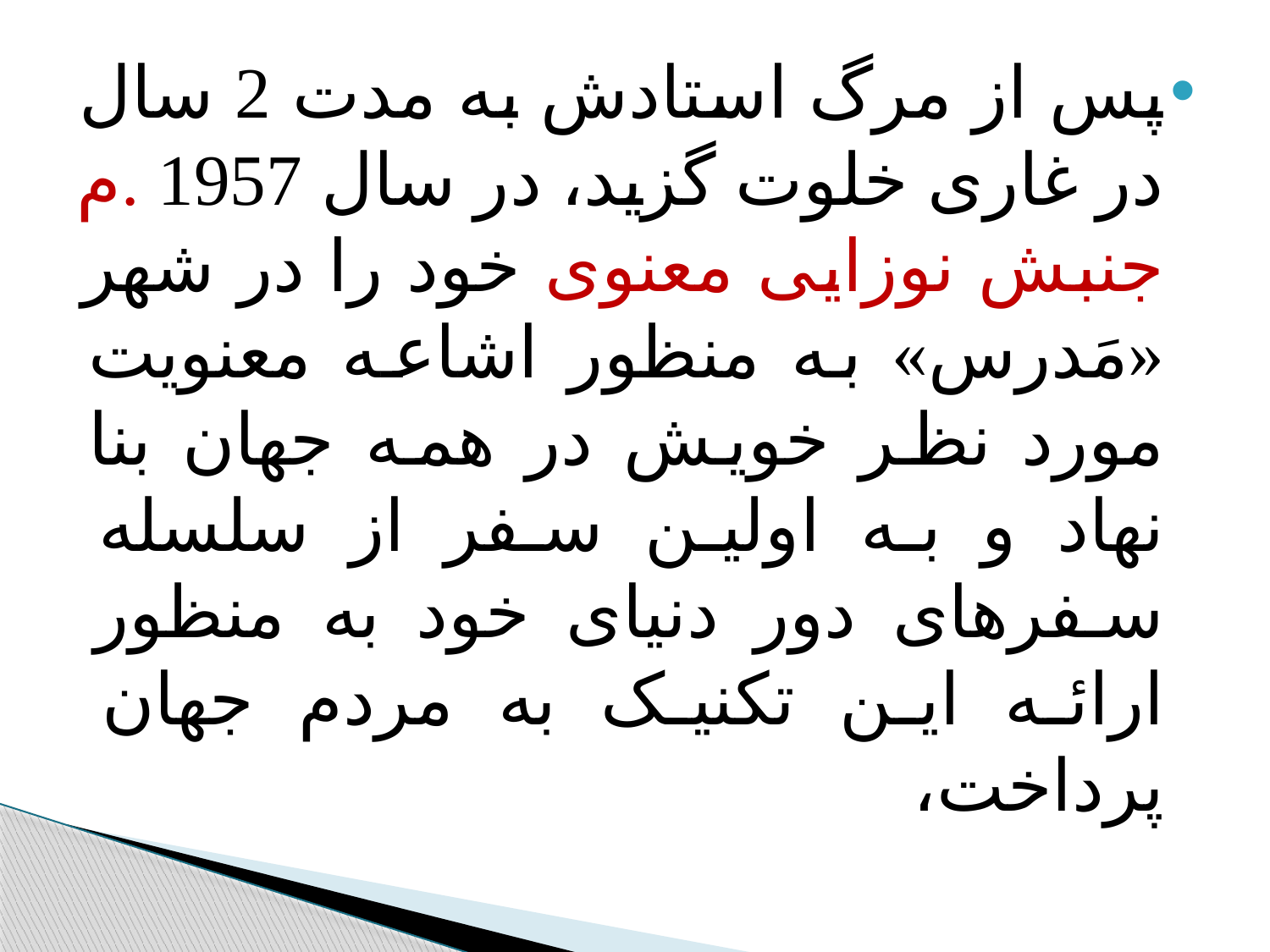

#
پس از مرگ استادش به مدت 2 سال در غاری خلوت گزید، در سال 1957 .م جنبش نوزایی معنوی خود را در شهر «مَدرس» به منظور اشاعه معنویت مورد نظر خویش در همه جهان بنا نهاد و به اولین سفر از سلسله سفرهای دور دنیای خود به منظور ارائه این تکنیک به مردم جهان پرداخت،